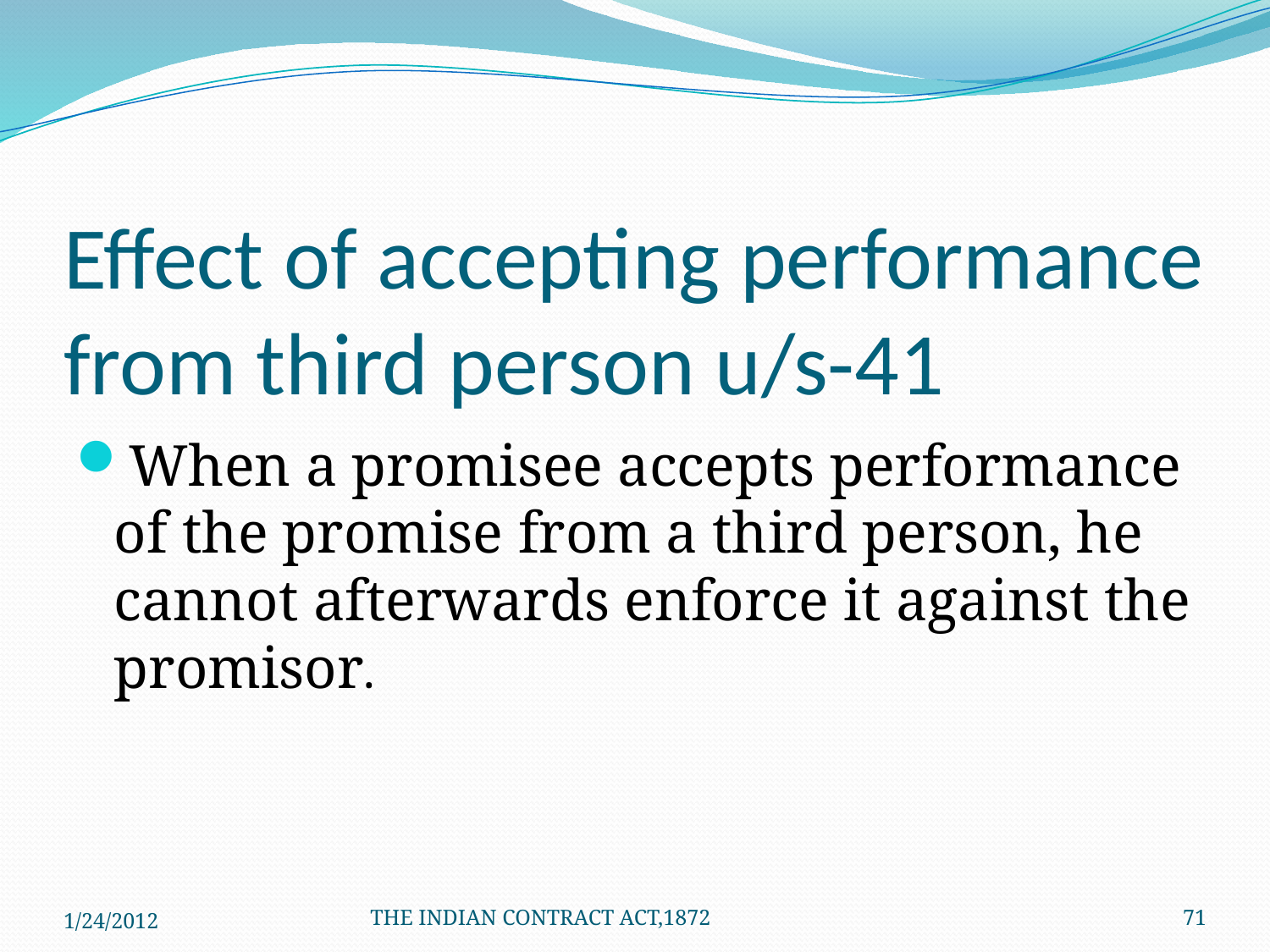

# Effect of accepting performance from third person u/s-41
When a promisee accepts performance of the promise from a third person, he cannot afterwards enforce it against the promisor.
1/24/2012
THE INDIAN CONTRACT ACT,1872
71